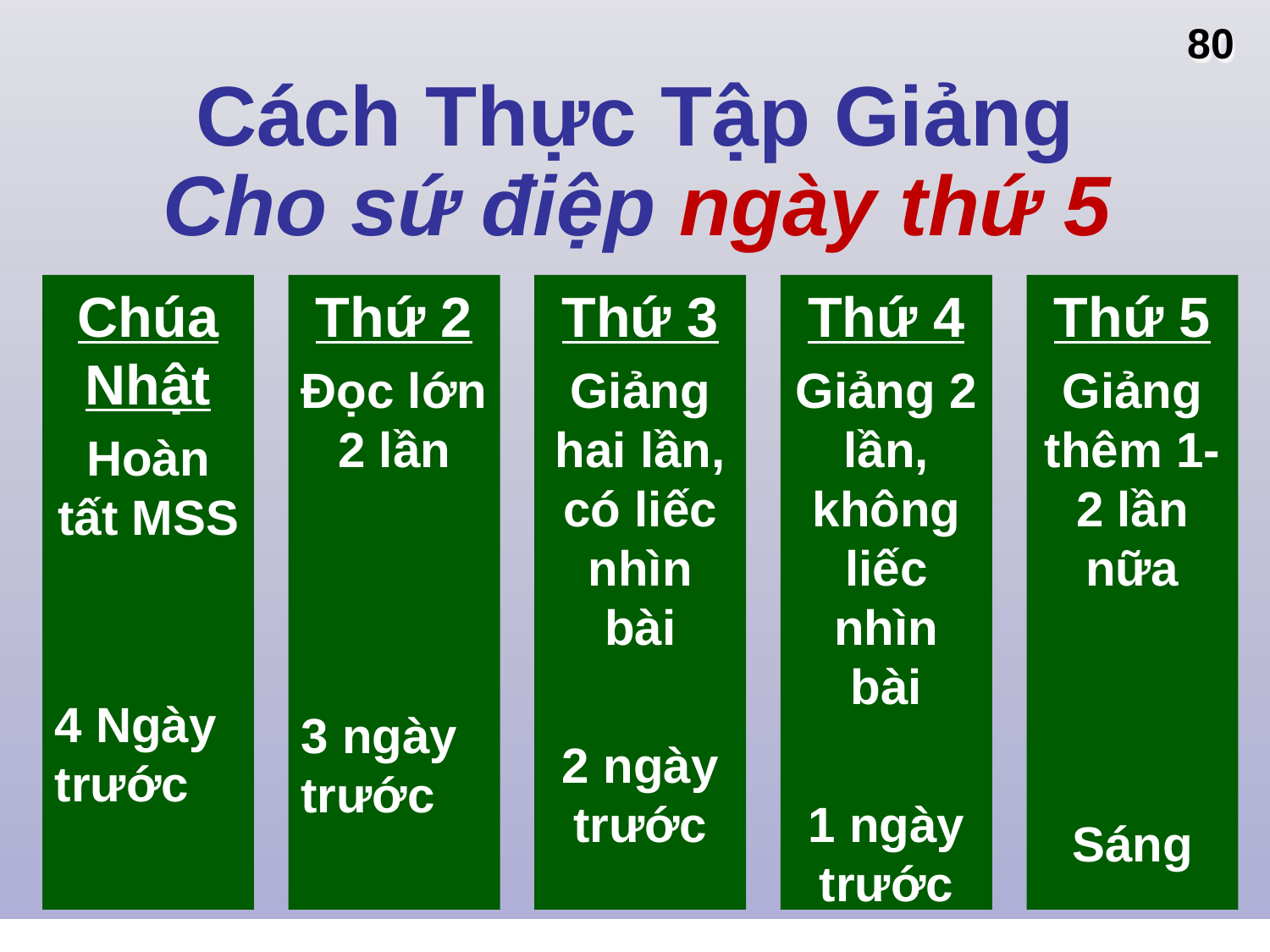

80
# Cách Thực Tập Giảng
Cho sứ điệp ngày thứ 5
Chúa Nhật
Hoàn tất MSS

4 Ngày trước
Thứ 2
Đọc lớn 2 lần

3 ngày trước
Thứ 3
Giảng hai lần, có liếc nhìn bài

2 ngày trước
Thứ 4
Giảng 2 lần, không liếc nhìn bài

1 ngày trước
Thứ 5
Giảng thêm 1-2 lần nữa

Sáng